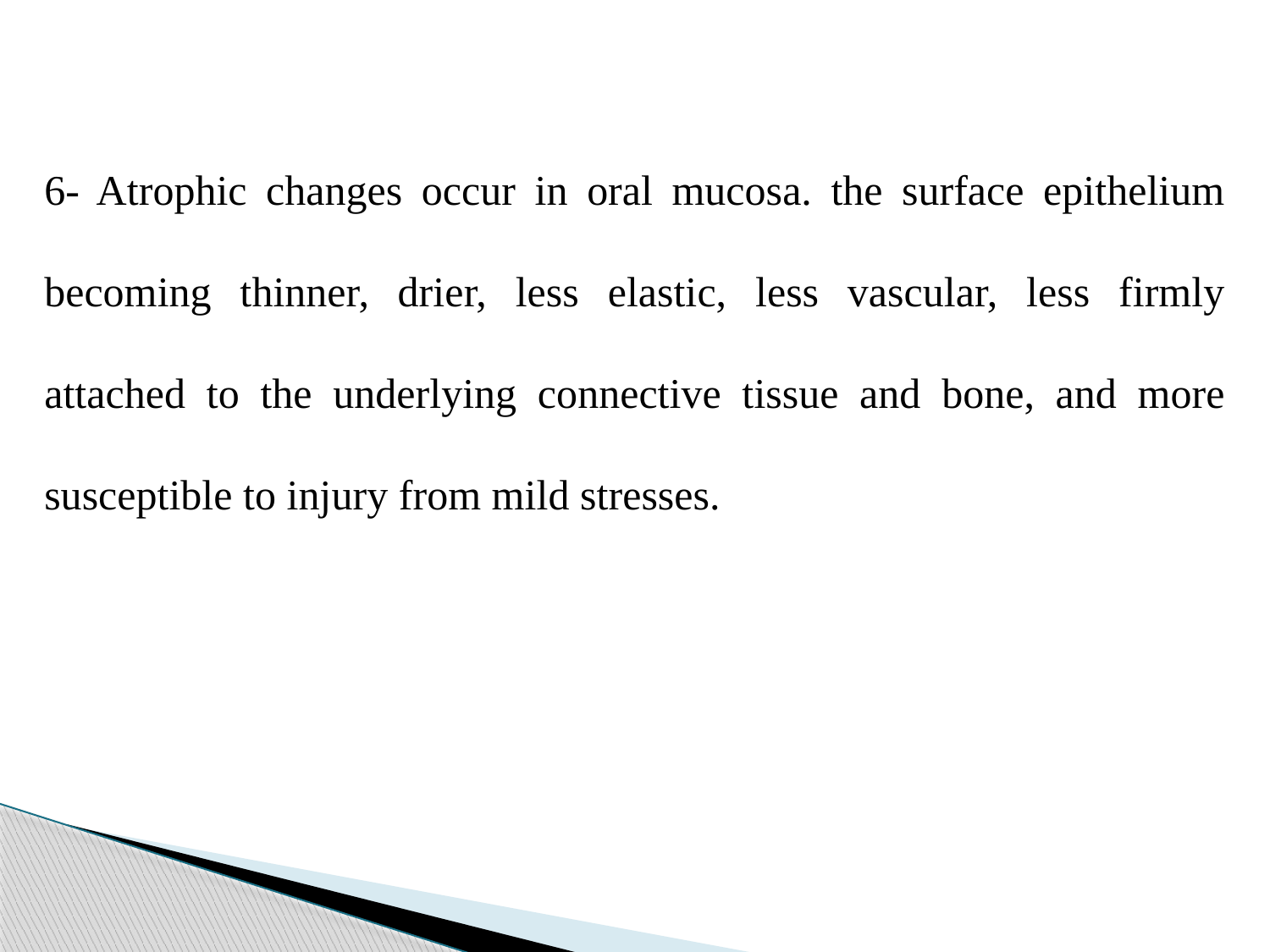

6- Atrophic changes occur in oral mucosa. the surface epithelium becoming thinner, drier, less elastic, less vascular, less firmly attached to the underlying connective tissue and bone, and more susceptible to injury from mild stresses.